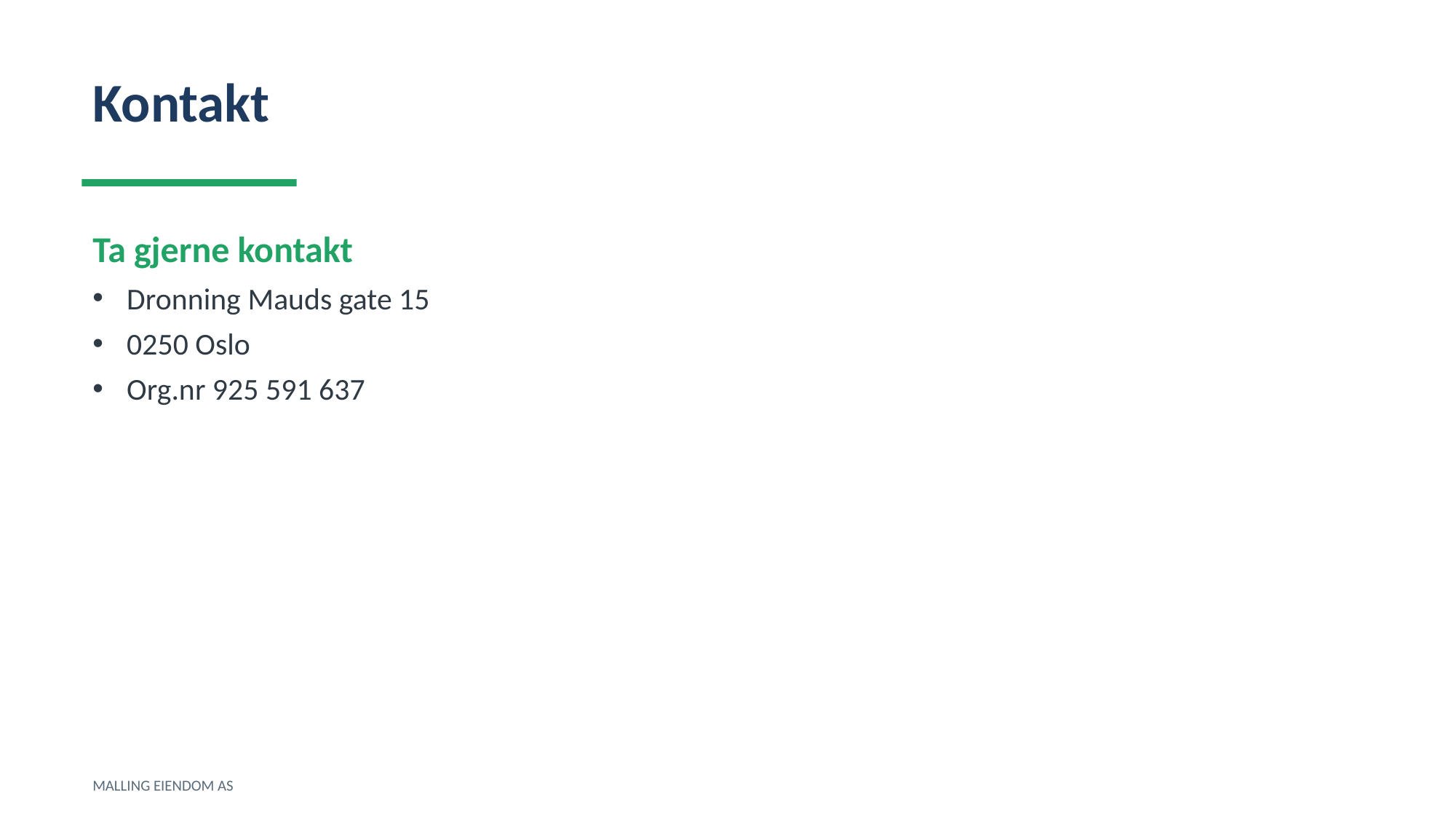

Kontakt

Ta gjerne kontakt
Dronning Mauds gate 15
0250 Oslo
Org.nr 925 591 637
MALLING EIENDOM AS